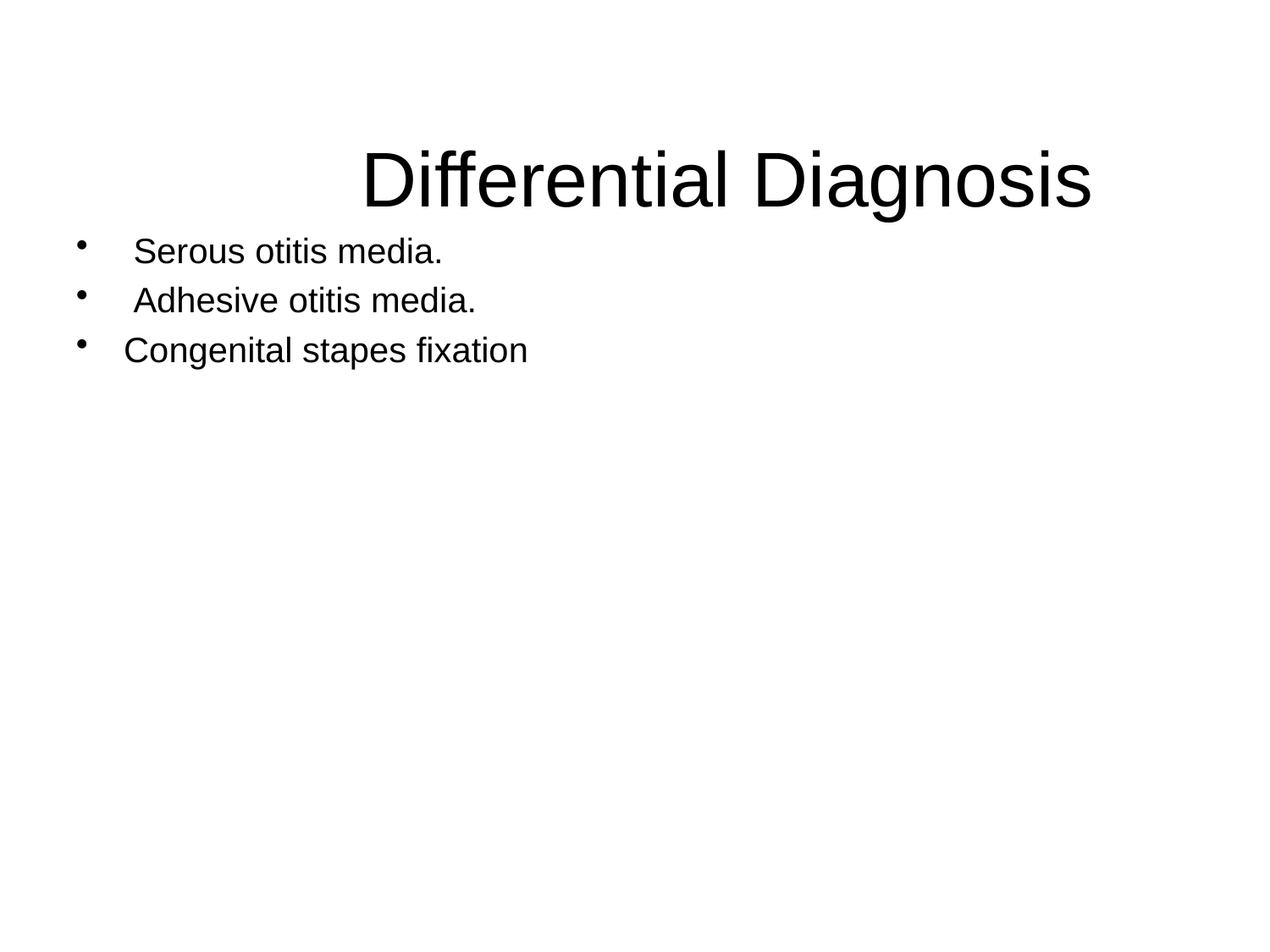

# Differential Diagnosis
 Serous otitis media.
 Adhesive otitis media.
Congenital stapes fixation